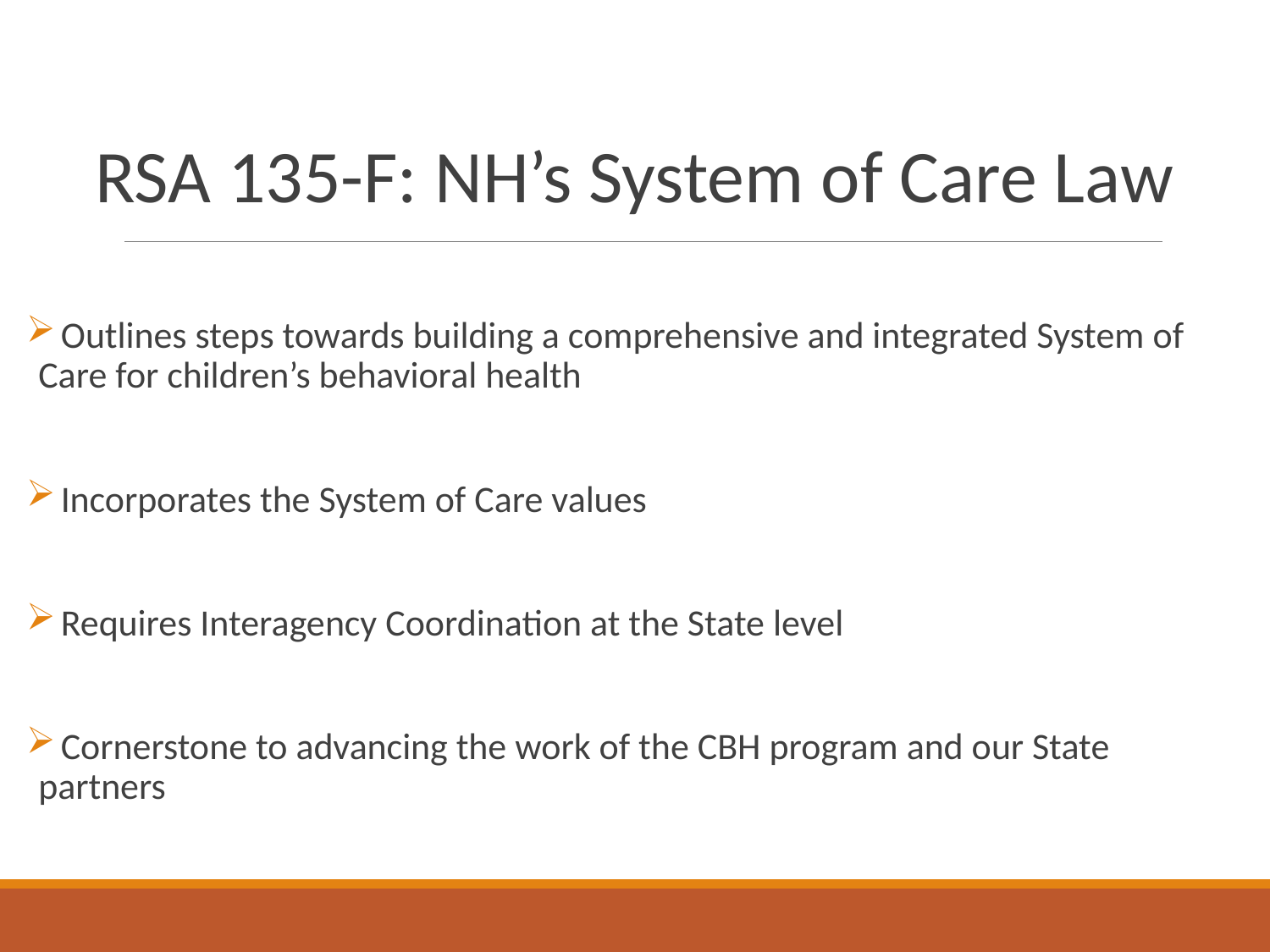

RSA 135-F: NH’s System of Care Law

 Outlines steps towards building a comprehensive and integrated System of Care for children’s behavioral health

 Incorporates the System of Care values

 Requires Interagency Coordination at the State level

 Cornerstone to advancing the work of the CBH program and our State partners